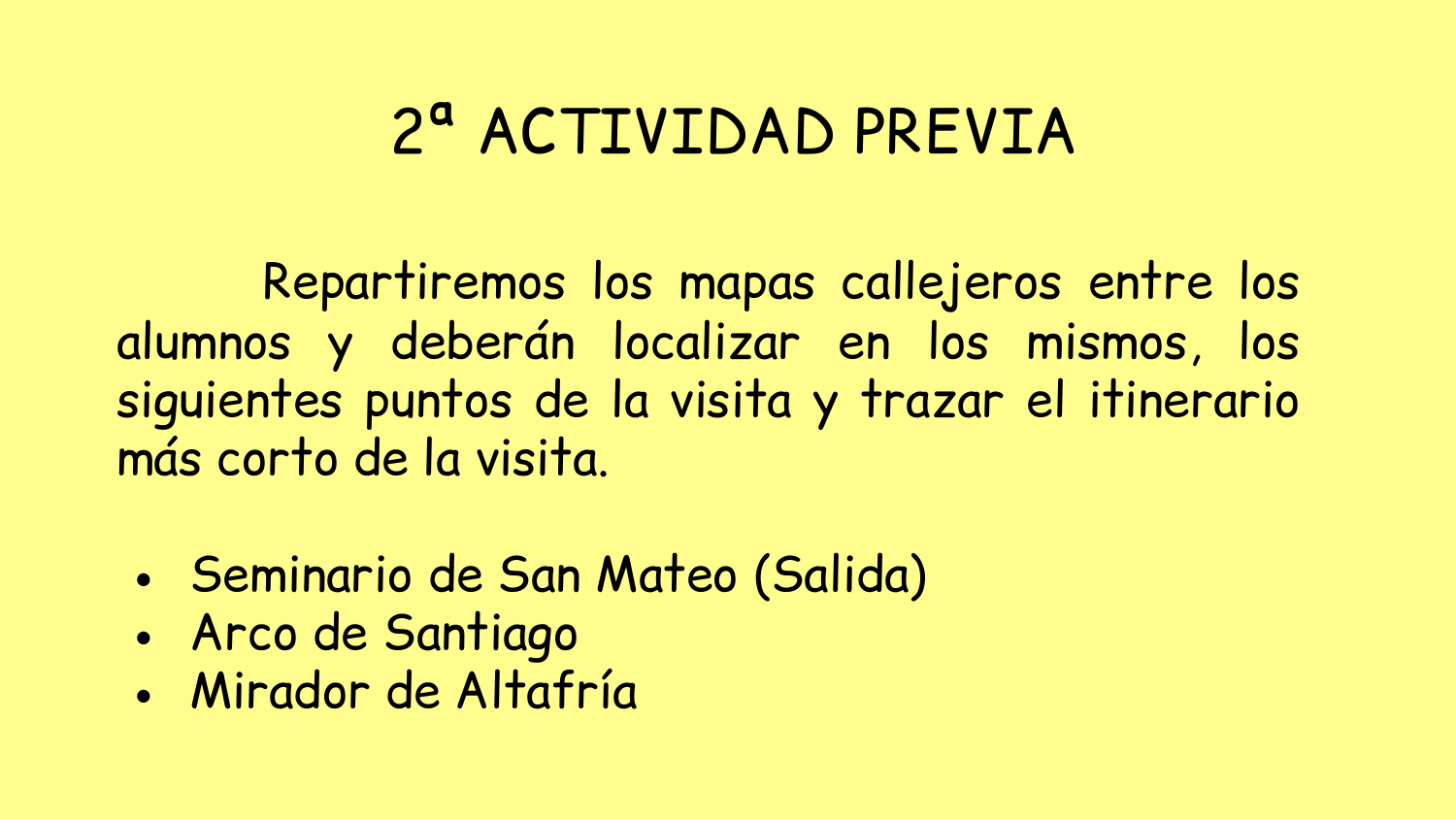

# 2ª ACTIVIDAD PREVIA

	Repartiremos los mapas callejeros entre los alumnos y deberán localizar en los mismos, los siguientes puntos de la visita y trazar el itinerario más corto de la visita.

Seminario de San Mateo (Salida)
Arco de Santiago
Mirador de Altafría